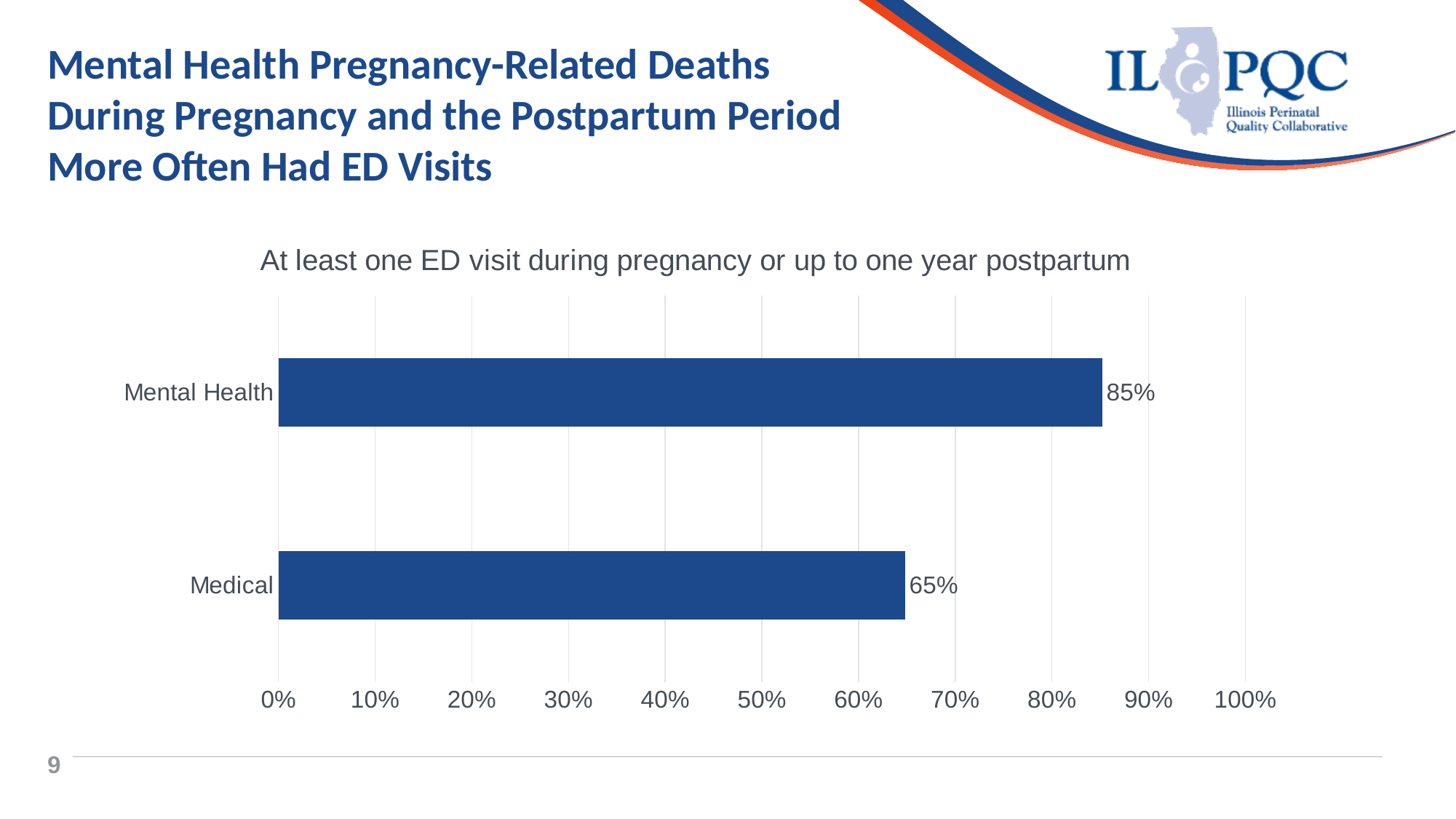

Mental Health Pregnancy-Related Deaths During Pregnancy and the Postpartum Period More Often Had ED Visits

### Chart:

| Category | At least one ED visit during pregnancy or up to one year postpartum  |
|---|---|
| Medical | 0.648 |
| Mental Health | 0.852 |
9